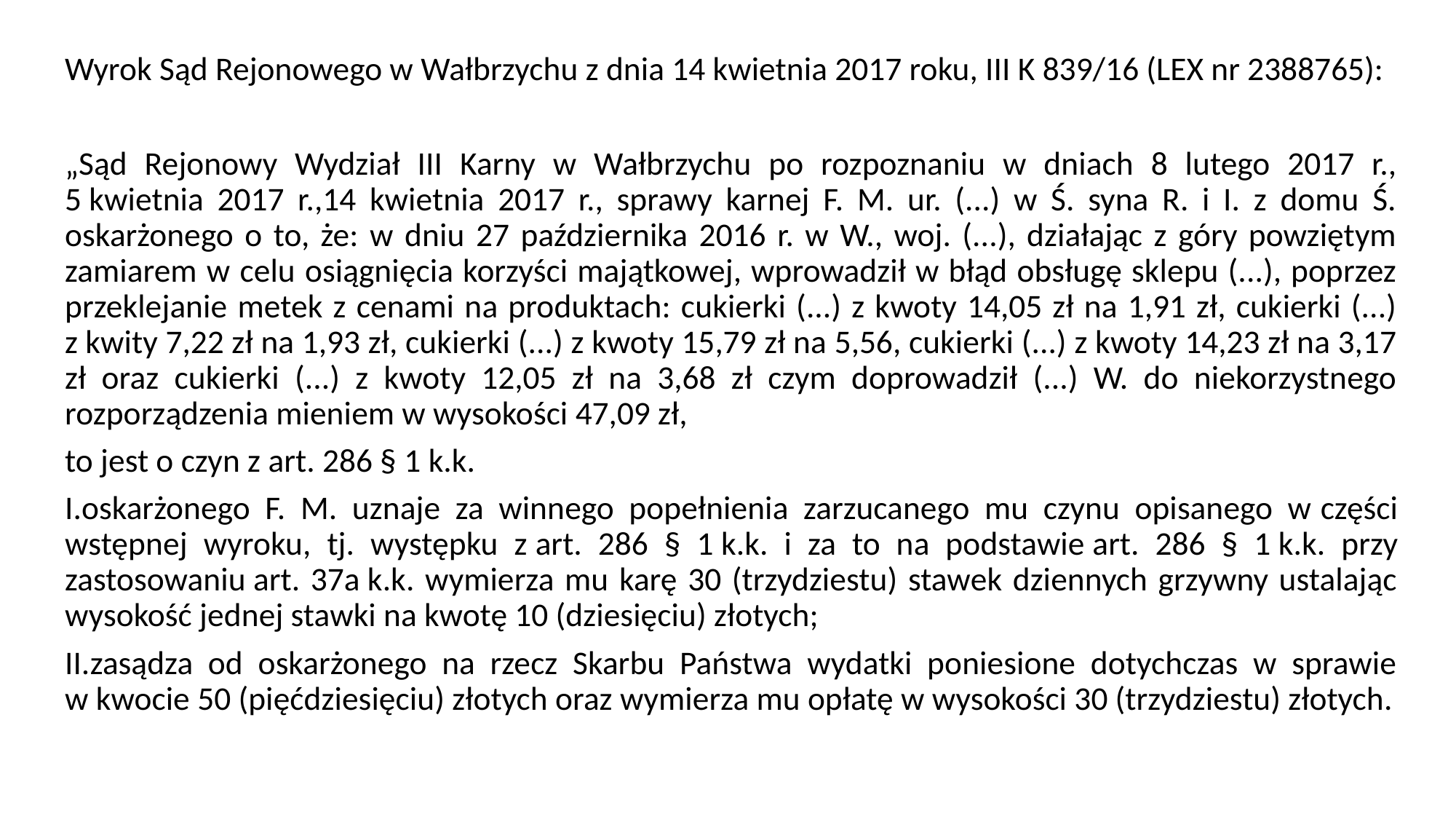

Wyrok Sąd Rejonowego w Wałbrzychu z dnia 14 kwietnia 2017 roku, III K 839/16 (LEX nr 2388765):

„Sąd Rejonowy Wydział III Karny w Wałbrzychu po rozpoznaniu w dniach 8 lutego 2017 r., 5 kwietnia 2017 r.,14 kwietnia 2017 r., sprawy karnej F. M. ur. (...) w Ś. syna R. i I. z domu Ś. oskarżonego o to, że: w dniu 27 października 2016 r. w W., woj. (...), działając z góry powziętym zamiarem w celu osiągnięcia korzyści majątkowej, wprowadził w błąd obsługę sklepu (...), poprzez przeklejanie metek z cenami na produktach: cukierki (...) z kwoty 14,05 zł na 1,91 zł, cukierki (...) z kwity 7,22 zł na 1,93 zł, cukierki (...) z kwoty 15,79 zł na 5,56, cukierki (...) z kwoty 14,23 zł na 3,17 zł oraz cukierki (...) z kwoty 12,05 zł na 3,68 zł czym doprowadził (...) W. do niekorzystnego rozporządzenia mieniem w wysokości 47,09 zł,
to jest o czyn z art. 286 § 1 k.k.
I.oskarżonego F. M. uznaje za winnego popełnienia zarzucanego mu czynu opisanego w części wstępnej wyroku, tj. występku z art. 286 § 1 k.k. i za to na podstawie art. 286 § 1 k.k. przy zastosowaniu art. 37a k.k. wymierza mu karę 30 (trzydziestu) stawek dziennych grzywny ustalając wysokość jednej stawki na kwotę 10 (dziesięciu) złotych;
II.zasądza od oskarżonego na rzecz Skarbu Państwa wydatki poniesione dotychczas w sprawie w kwocie 50 (pięćdziesięciu) złotych oraz wymierza mu opłatę w wysokości 30 (trzydziestu) złotych.